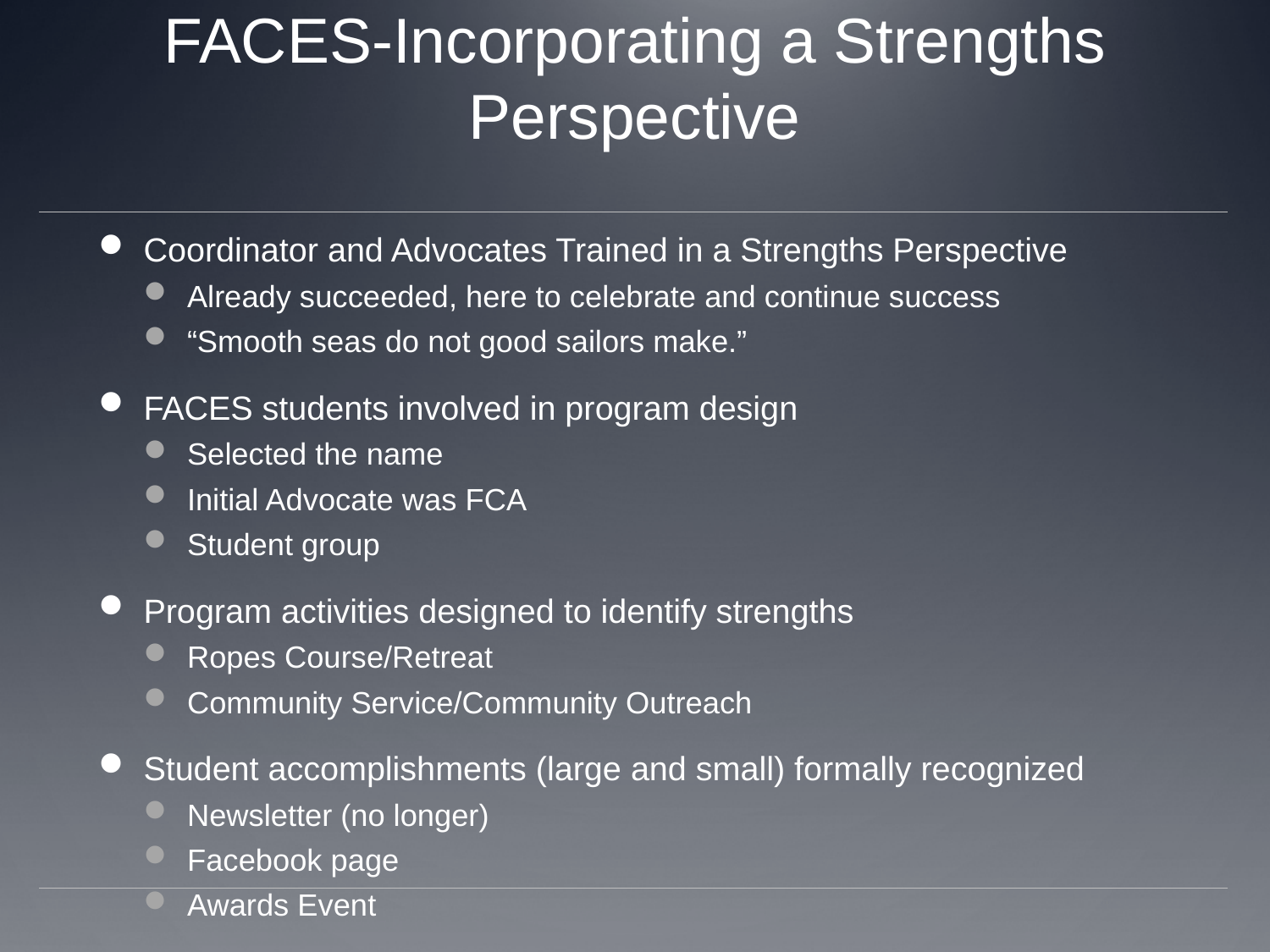

# FACES-Incorporating a Strengths Perspective
Coordinator and Advocates Trained in a Strengths Perspective
Already succeeded, here to celebrate and continue success
“Smooth seas do not good sailors make.”
FACES students involved in program design
Selected the name
Initial Advocate was FCA
Student group
Program activities designed to identify strengths
Ropes Course/Retreat
Community Service/Community Outreach
Student accomplishments (large and small) formally recognized
Newsletter (no longer)
Facebook page
Awards Event